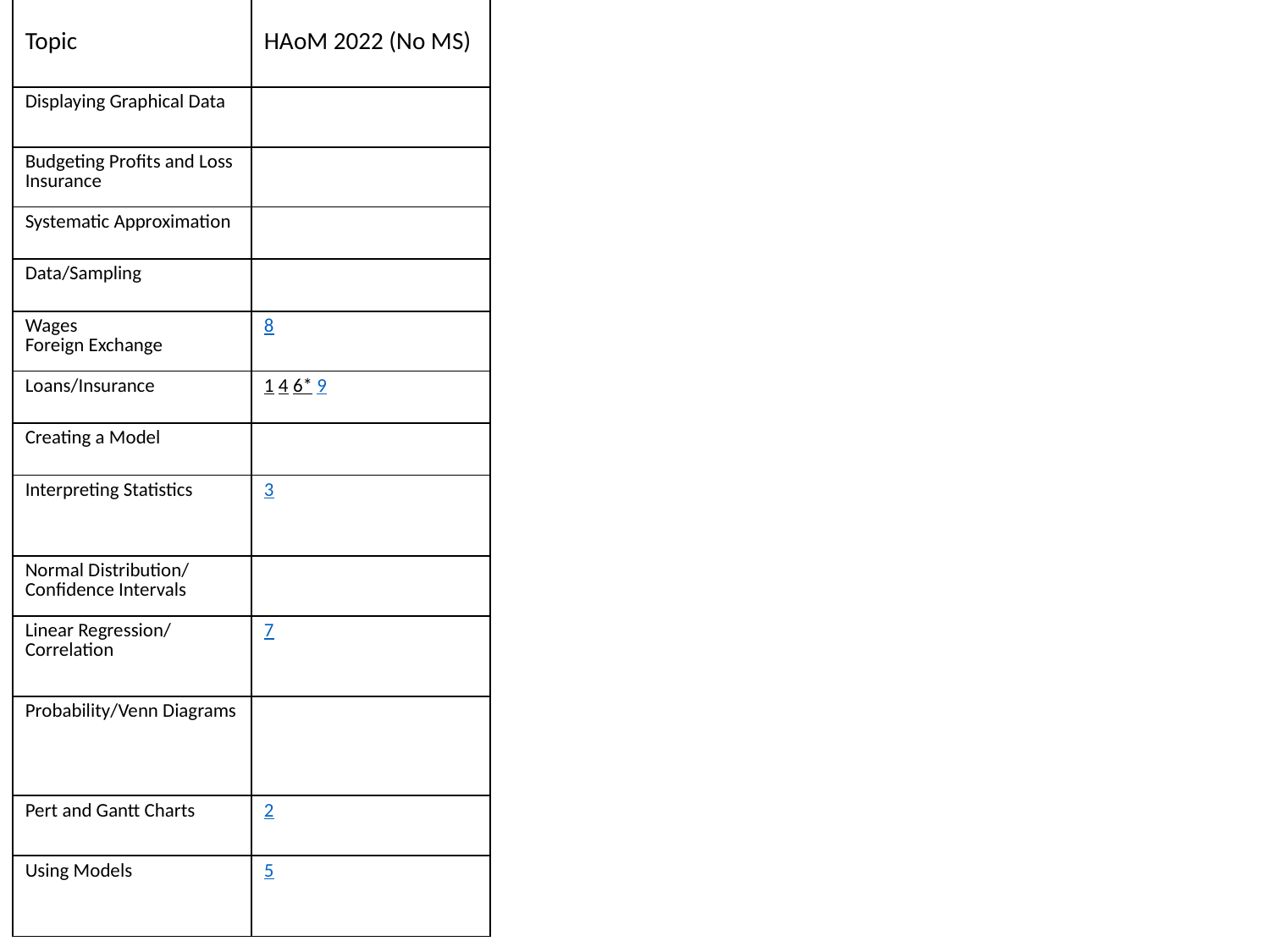

| Topic | HAoM 2022 (No MS) |
| --- | --- |
| Displaying Graphical Data |  |
| Budgeting Profits and Loss Insurance |  |
| Systematic Approximation |  |
| Data/Sampling |  |
| Wages Foreign Exchange | 8 |
| Loans/Insurance | 1 4 6\* 9 |
| Creating a Model |  |
| Interpreting Statistics | 3 |
| Normal Distribution/ Confidence Intervals |  |
| Linear Regression/ Correlation | 7 |
| Probability/Venn Diagrams |  |
| Pert and Gantt Charts | 2 |
| Using Models | 5 |